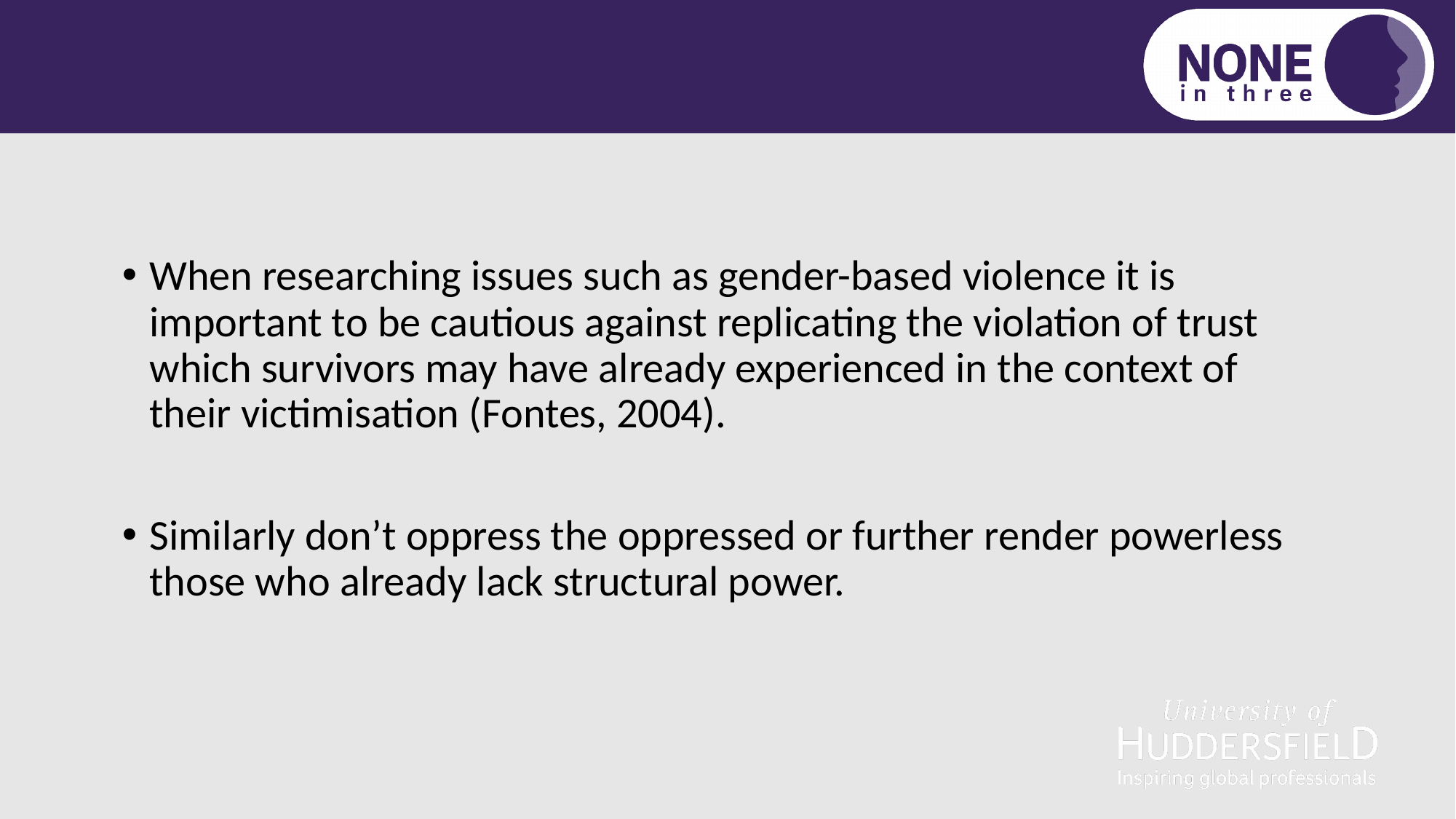

# Trust and the potential to violate trust

When researching issues such as gender-based violence it is important to be cautious against replicating the violation of trust which survivors may have already experienced in the context of their victimisation (Fontes, 2004).

Similarly don’t oppress the oppressed or further render powerless those who already lack structural power.